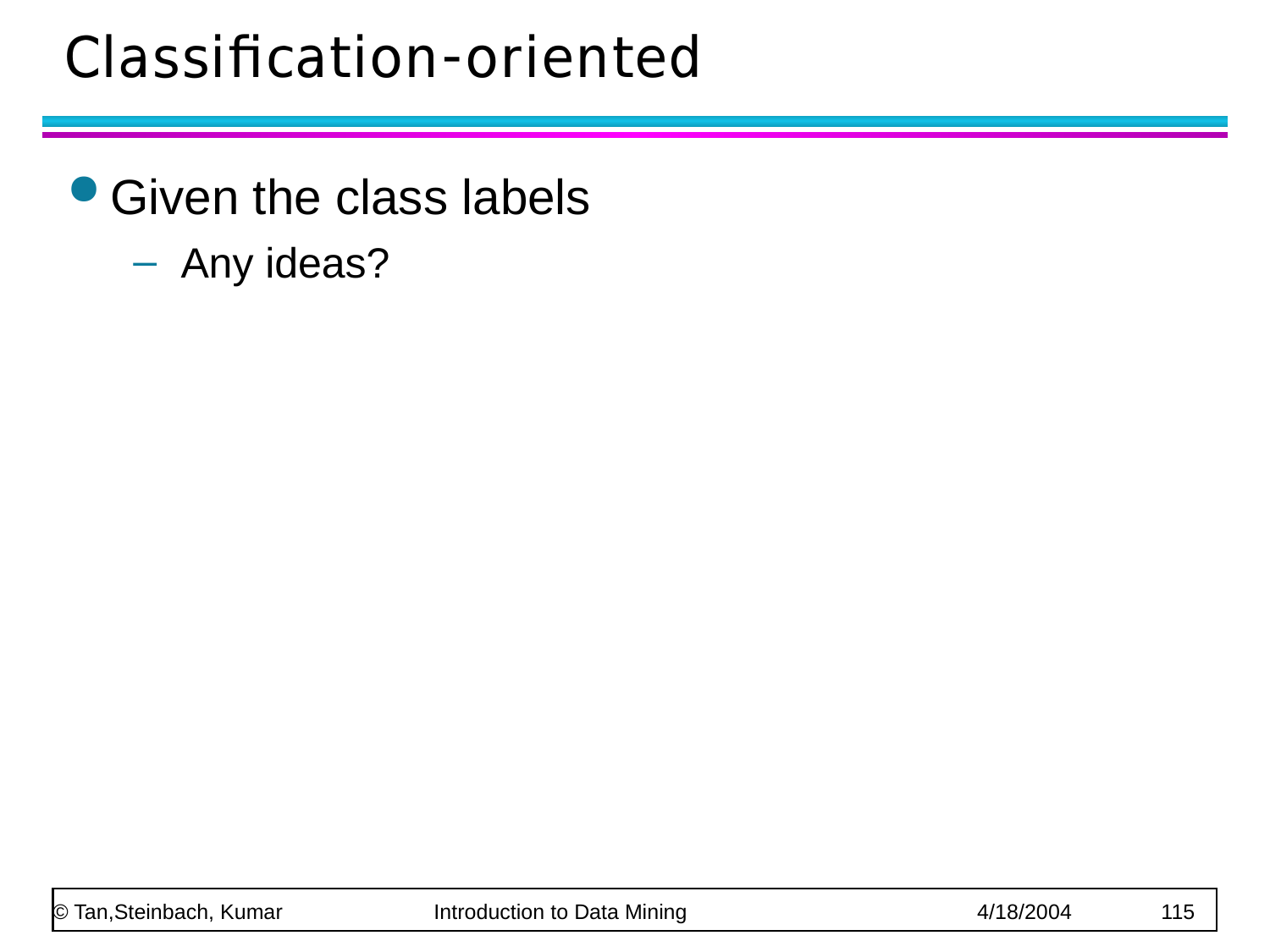

# Classification-oriented
Given the class labels
Any ideas?